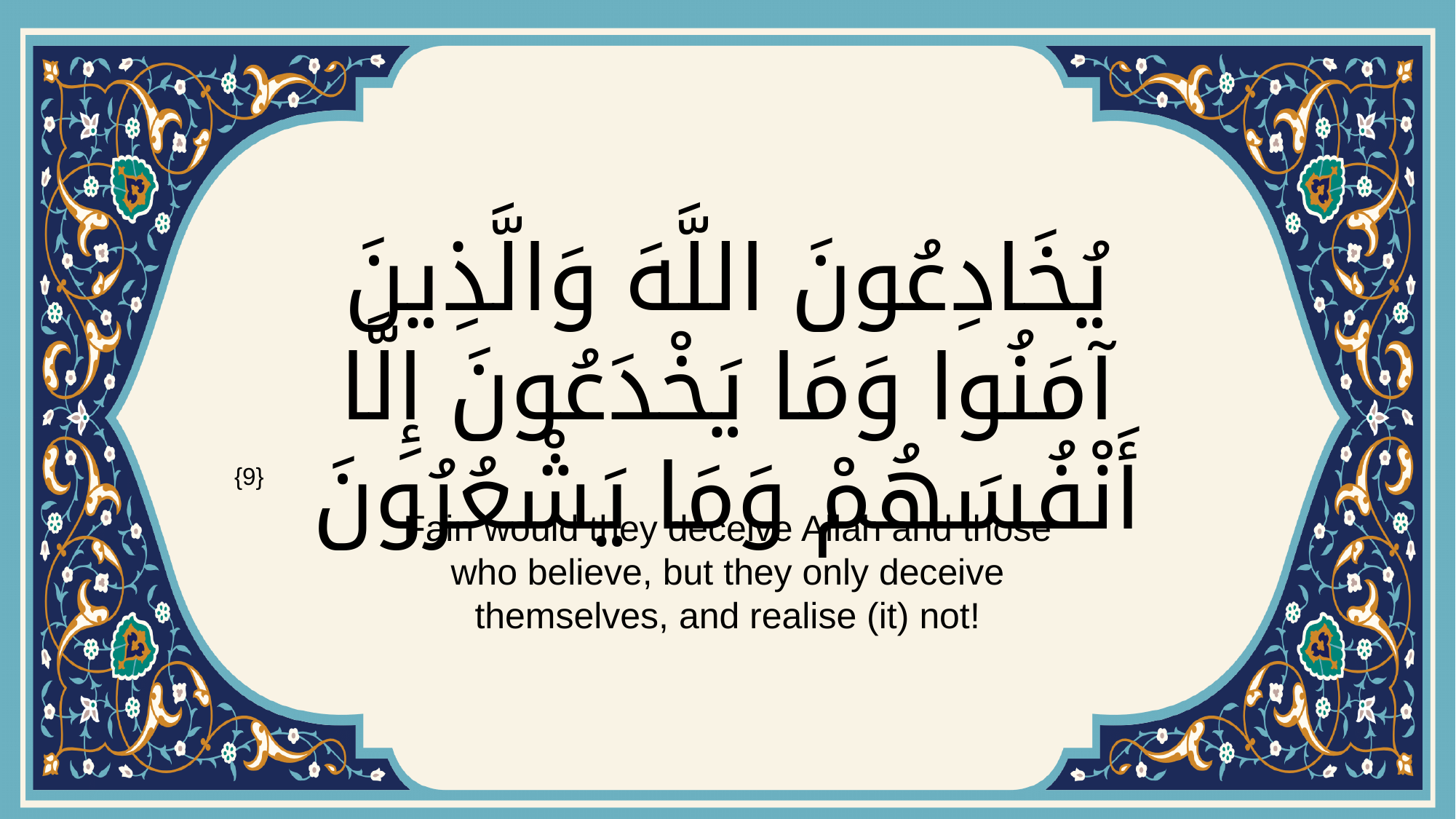

# يُخَادِعُونَ اللَّهَ وَالَّذِينَ آمَنُوا وَمَا يَخْدَعُونَ إِلَّا أَنْفُسَهُمْ وَمَا يَشْعُرُونَ
{9}
Fain would they deceive Allah and those who believe, but they only deceive themselves, and realise (it) not!